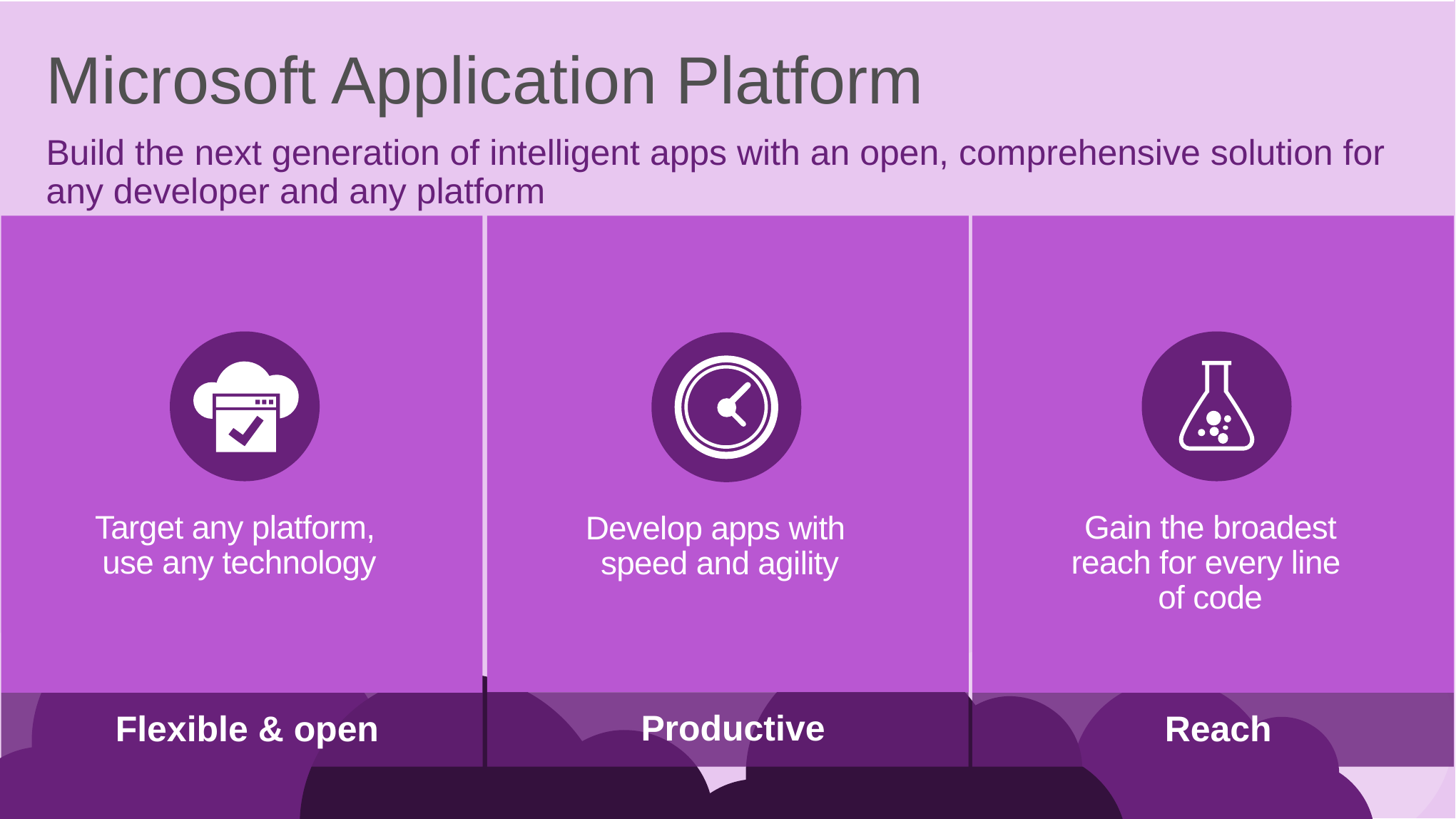

Microsoft Application Platform

Build the next generation of intelligent apps with an open, comprehensive solution for any developer and any platform

Productive

Flexible & open

Reach

Target any platform,
use any technology
Gain the broadest reach for every line
of code
Develop apps with
speed and agility